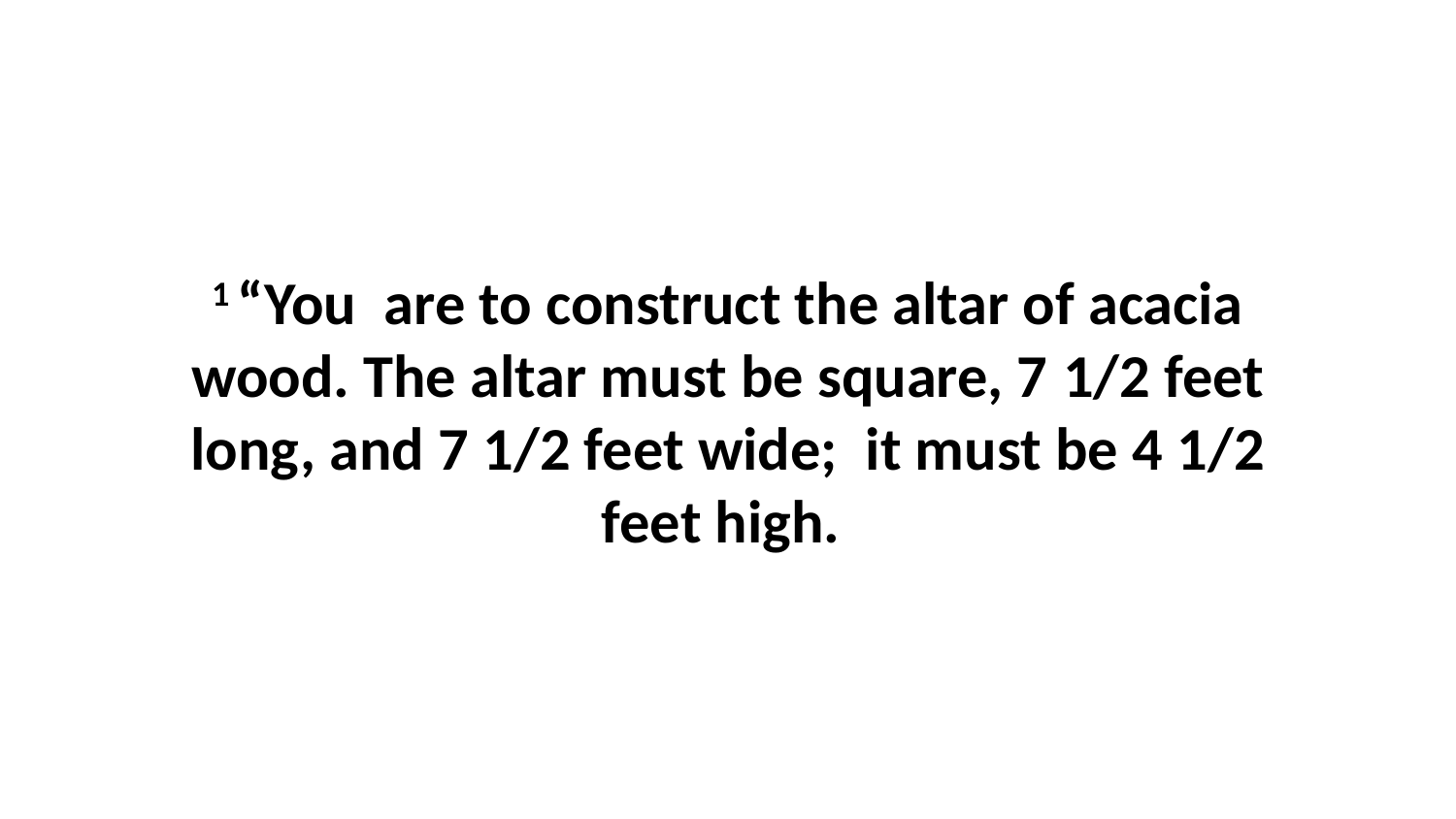

1 “You  are to construct the altar of acacia wood. The altar must be square, 7 1/2 feet long, and 7 1/2 feet wide;  it must be 4 1/2 feet high.